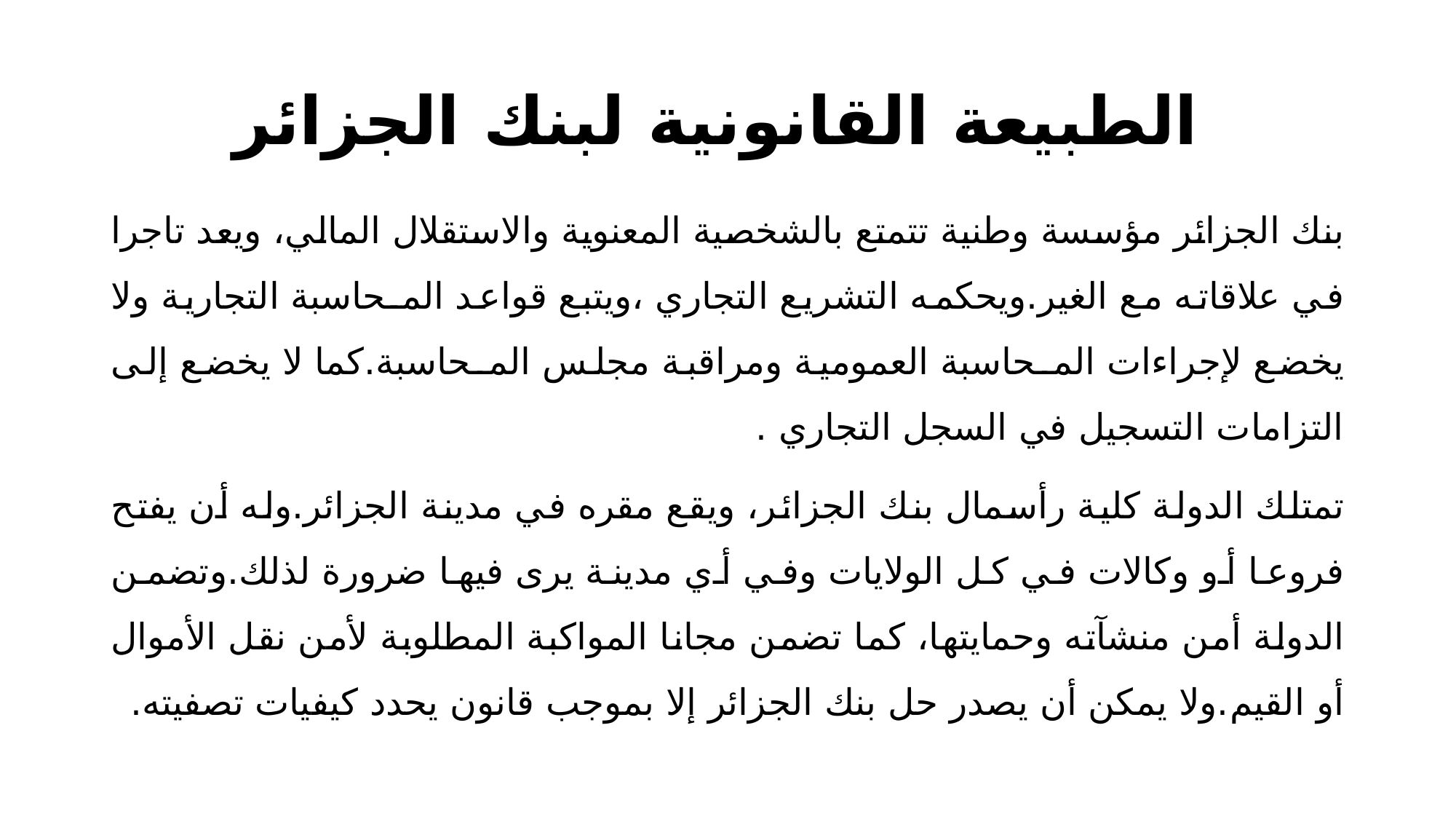

# الطبيعة القانونية لبنك الجزائر
بنك الجزائر مؤسسة وطنية تتمتع بالشخصية المعنوية والاستقلال المالي، ويعد تاجرا في علاقاته مع الغير.ويحكمه التشريع التجاري ،ويتبع قواعد المـحاسبة التجارية ولا يخضع لإجراءات المـحاسبة العمومية ومراقبة مجلس المـحاسبة.كما لا يخضع إلى التزامات التسجيل في السجل التجاري .
تمتلك الدولة كلية رأسمال بنك الجزائر، ويقع مقره في مدينة الجزائر.وله أن يفتح فروعا أو وكالات في كل الولايات وفي أي مدينة يرى فيها ضرورة لذلك.وتضمن الدولة أمن منشآته وحمايتها، كما تضمن مجانا المواكبة المطلوبة لأمن نقل الأموال أو القيم.ولا يمكن أن يصدر حل بنك الجزائر إلا بموجب قانون يحدد كيفيات تصفيته.